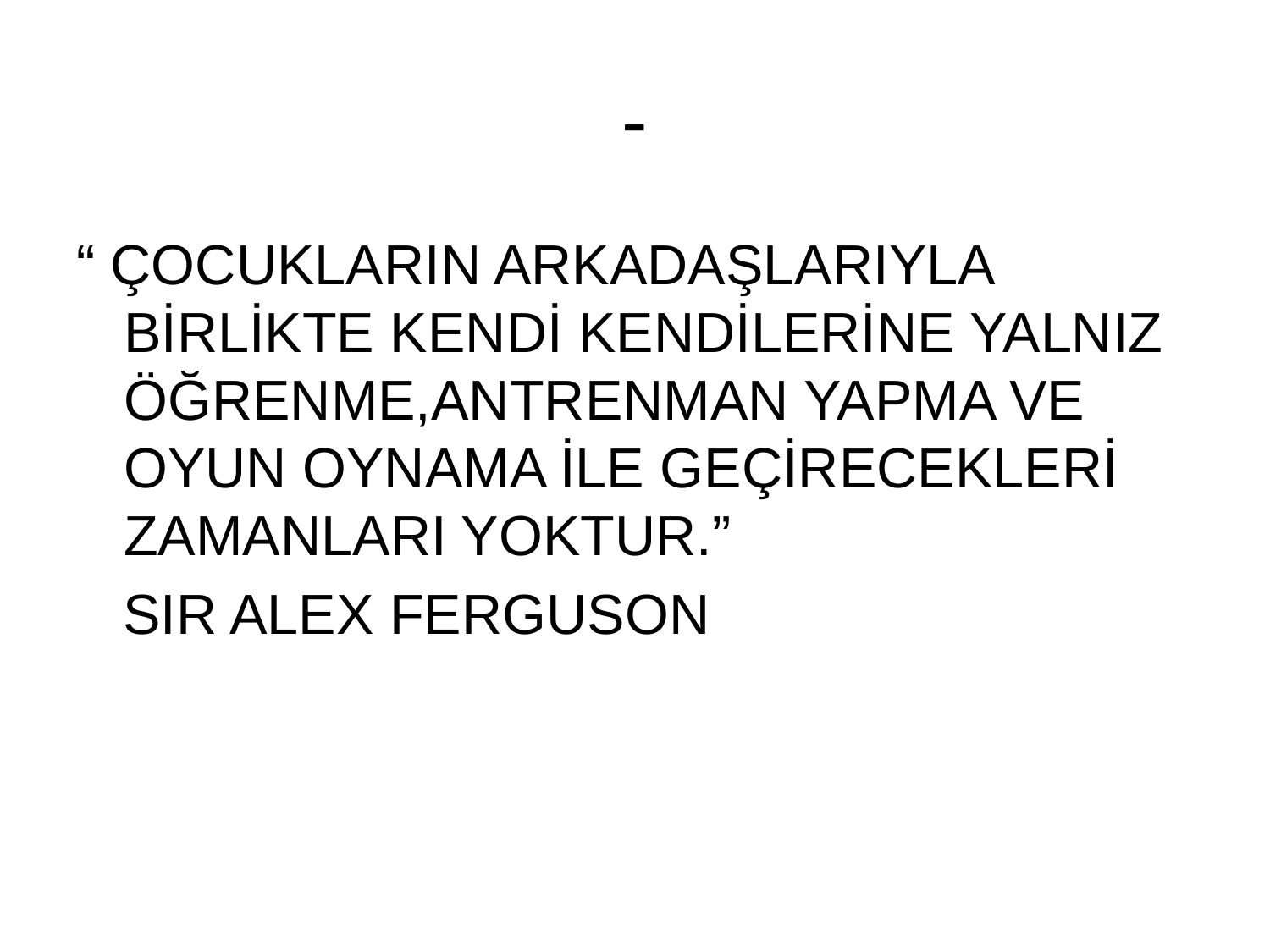

# -
“ ÇOCUKLARIN ARKADAŞLARIYLA BİRLİKTE KENDİ KENDİLERİNE YALNIZ ÖĞRENME,ANTRENMAN YAPMA VE OYUN OYNAMA İLE GEÇİRECEKLERİ ZAMANLARI YOKTUR.”
   SIR ALEX FERGUSON